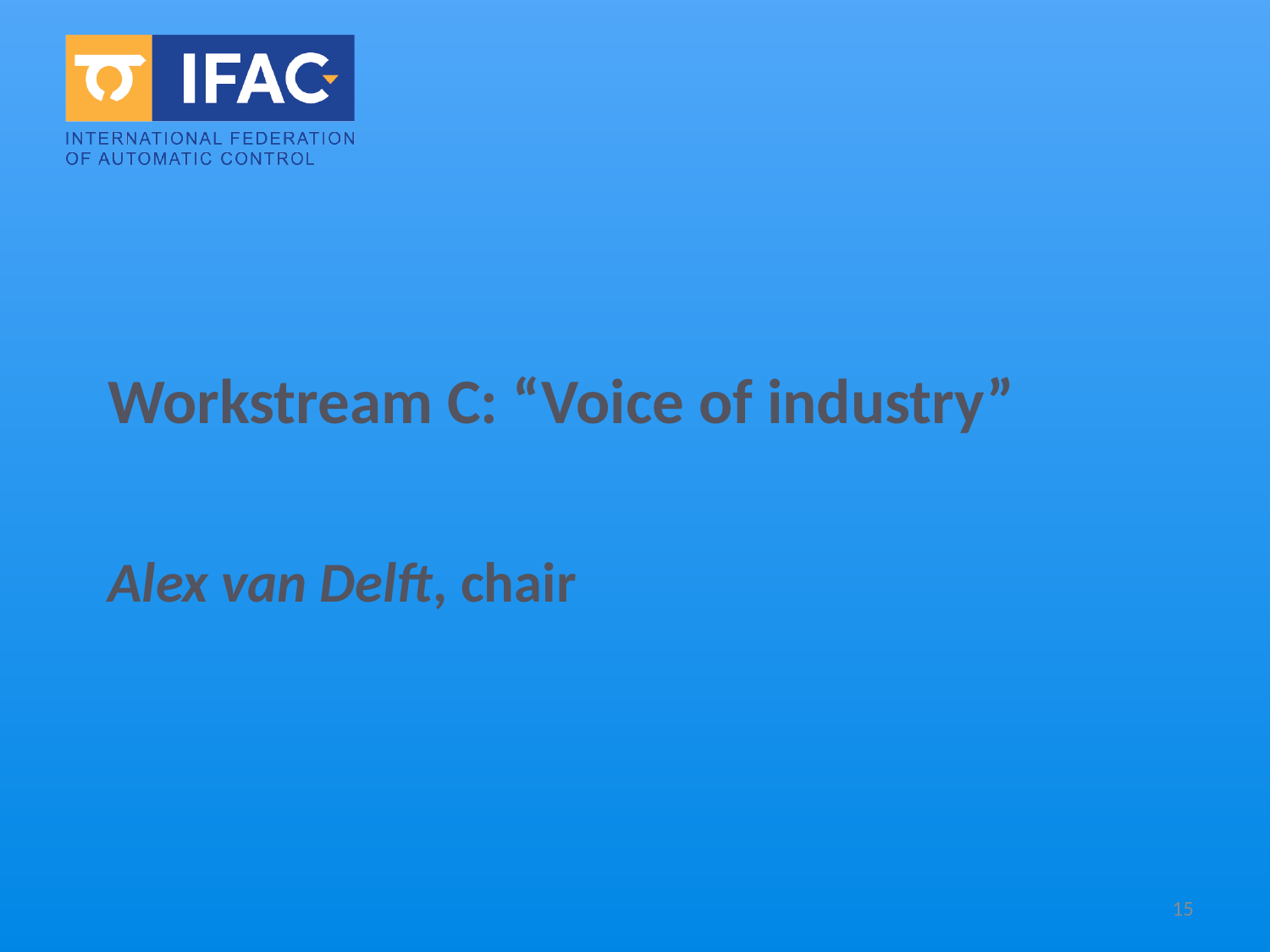

# Workstream C: “Voice of industry”
Alex van Delft, chair
15